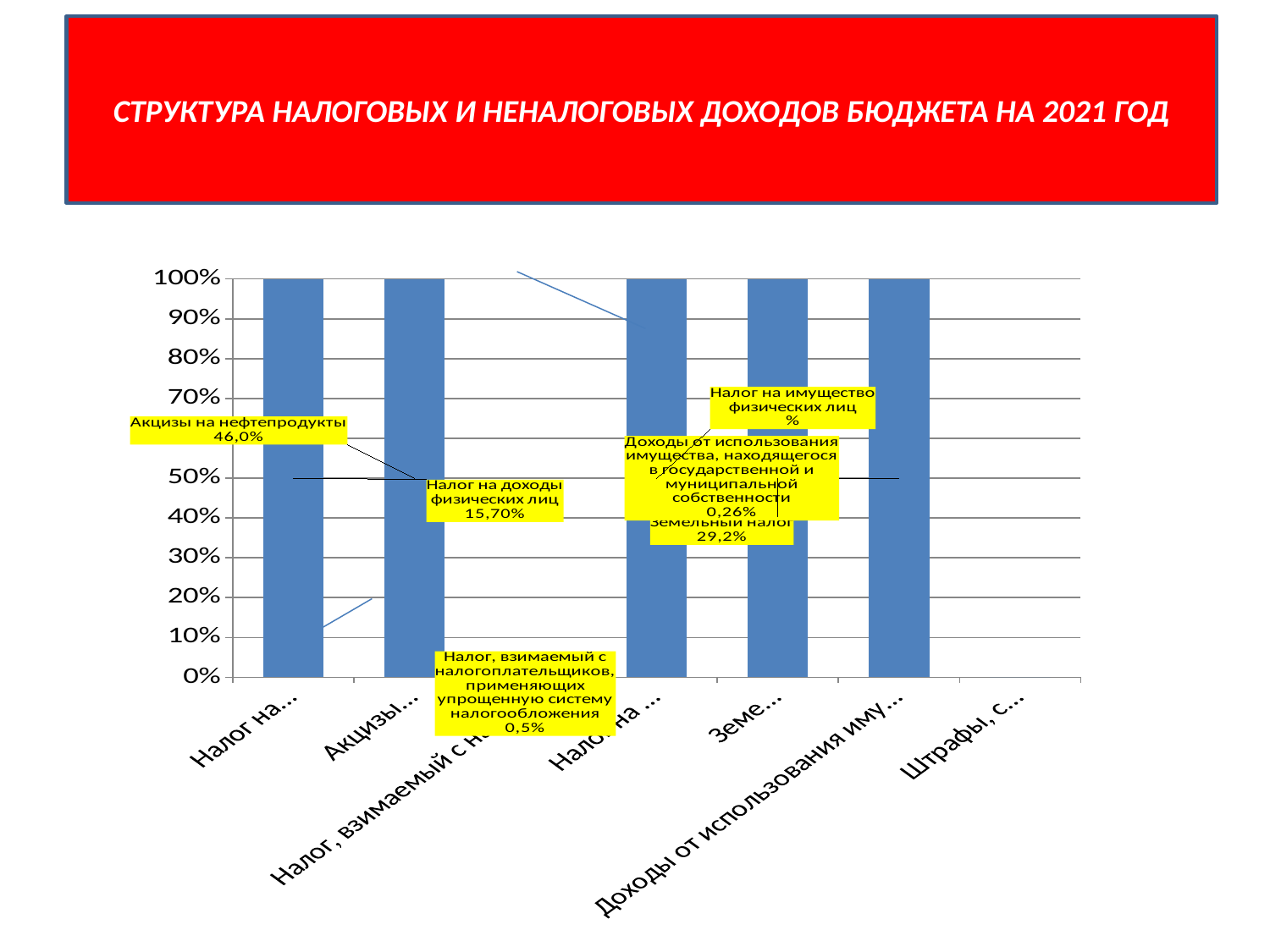

СТРУКТУРА НАЛОГОВЫХ И НЕНАЛОГОВЫХ ДОХОДОВ БЮДЖЕТА НА 2021 ГОД
#

### Chart

| Category | Столбец1 |
|---|---|
| Налог на доходы физических лиц | 281.0 |
| Акцизы на нефтепродукты | 2507.0 |
| Налог, взимаемый с налогоплательщиков, применяющих упрощенную систему налогообложения | 0.0 |
| Налог на имущество физических лиц | 310.6 |
| Земельный налог | 100.0 |
| Доходы от использования имущества, находящегося в государственной и муниципальной собственности | 6.0 |
| Штрафы, санкции, возмещение ущерба | 0.0 |